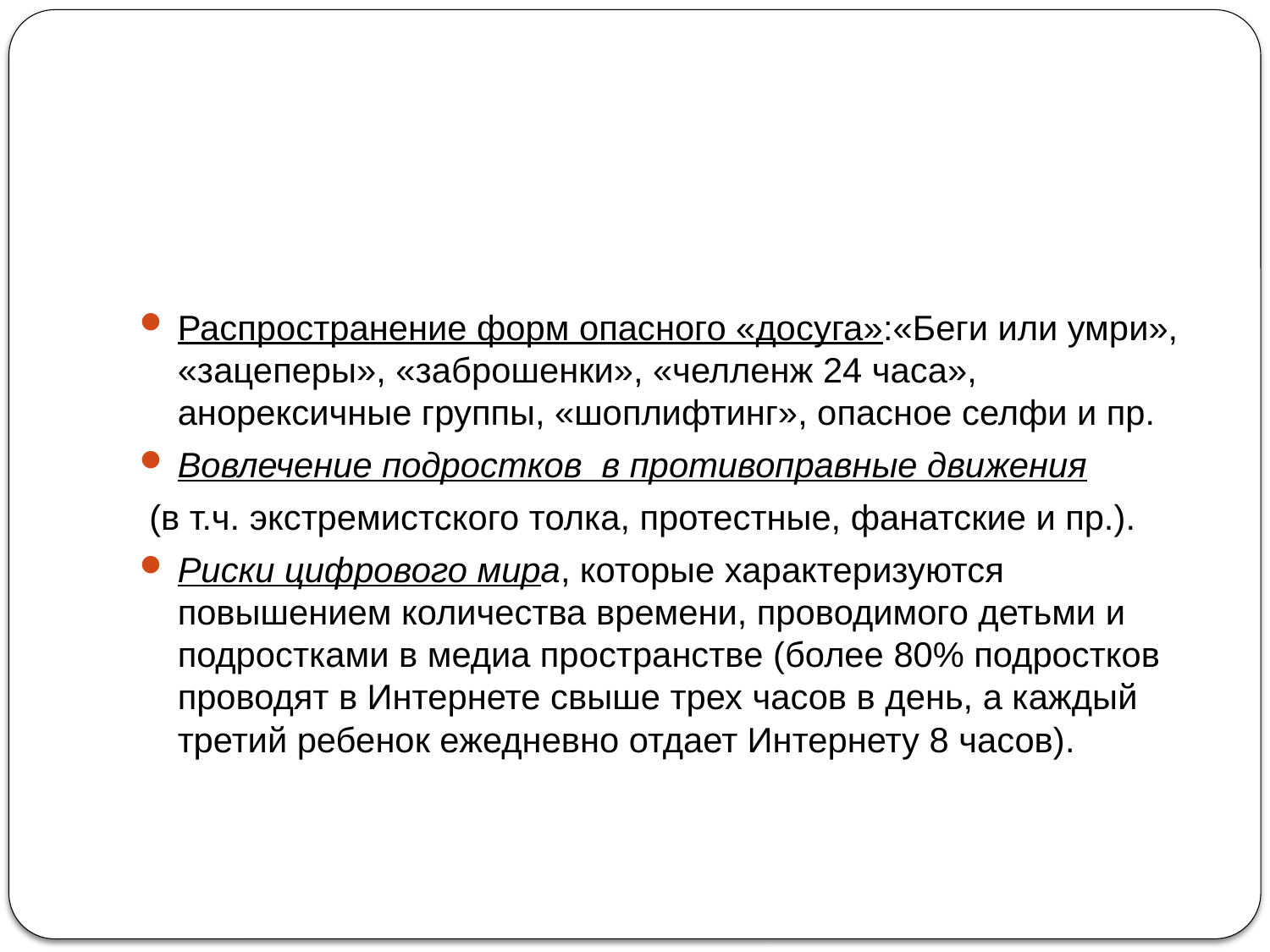

Распространение форм опасного «досуга»:«Беги или умри», «зацеперы», «заброшенки», «челленж 24 часа», анорексичные группы, «шоплифтинг», опасное селфи и пр.
Вовлечение подростков  в противоправные движения
 (в т.ч. экстремистского толка, протестные, фанатские и пр.).
Риски цифрового мира, которые характеризуются повышением количества времени, проводимого детьми и подростками в медиа пространстве (более 80% подростков проводят в Интернете свыше трех часов в день, а каждый третий ребенок ежедневно отдает Интернету 8 часов).